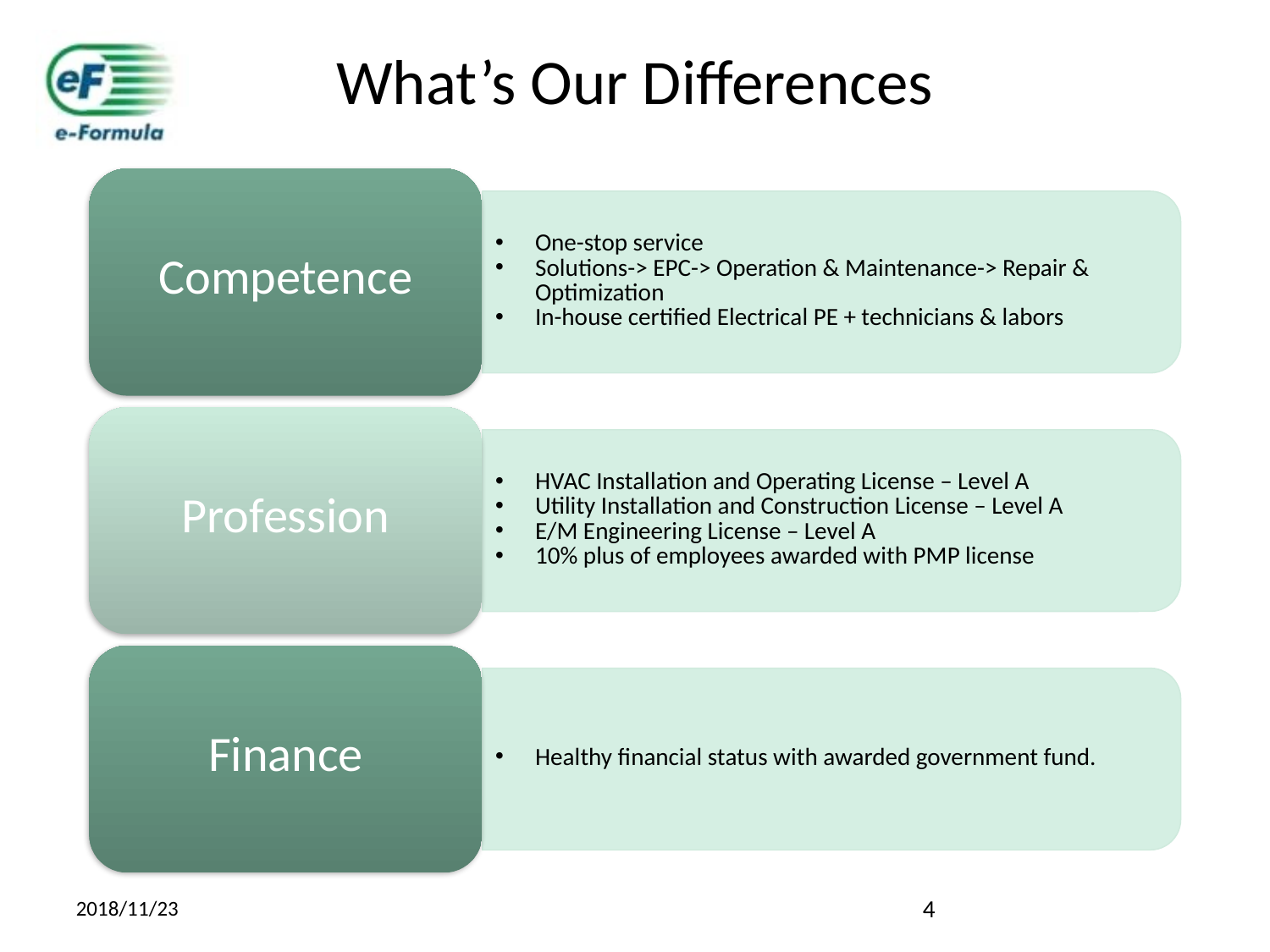

# What’s Our Differences
HVAC Installation and Operating License – Level A
Profession
Finance
Healthy financial status with awarded government fund.
Competence
One-stop service
Utility Installation and Construction License – Level A
E/M Engineering License – Level A
10% plus of employees awarded with PMP license
Solutions-> EPC-> Operation & Maintenance-> Repair & Optimization
In-house certified Electrical PE + technicians & labors
2018/11/23
4